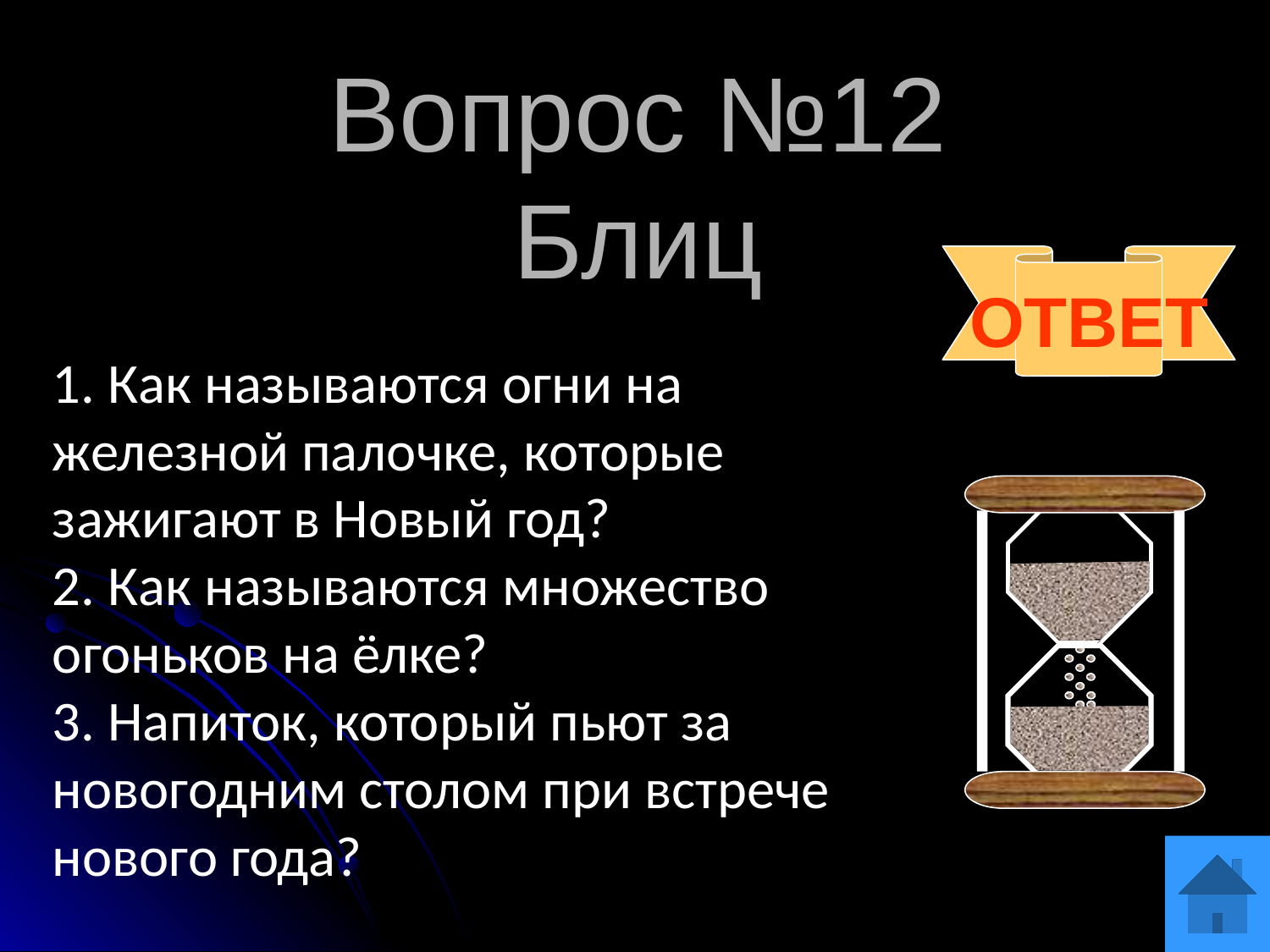

Вопрос №12
Блиц

ОТВЕТ
1. Как называются огни на железной палочке, которые зажигают в Новый год?
2. Как называются множество огоньков на ёлке?
3. Напиток, который пьют за новогодним столом при встрече нового года?